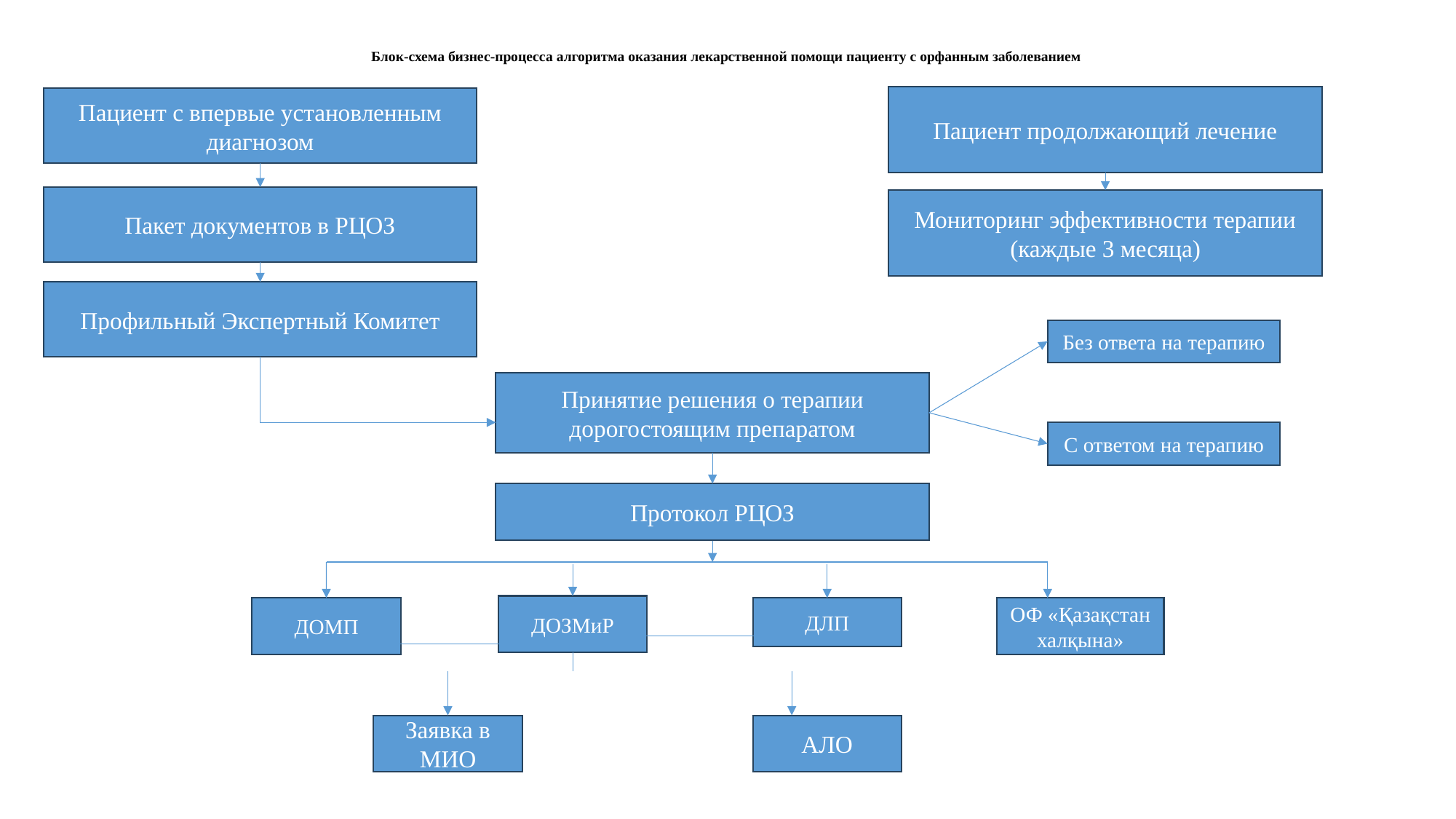

# Блок-схема бизнес-процесса алгоритма оказания лекарственной помощи пациенту с орфанным заболеванием
Пациент продолжающий лечение
Пациент с впервые установленным диагнозом
Пакет документов в РЦОЗ
Мониторинг эффективности терапии (каждые 3 месяца)
Профильный Экспертный Комитет
Без ответа на терапию
Принятие решения о терапии дорогостоящим препаратом
С ответом на терапию
Протокол РЦОЗ
ДОЗМиР
ДОМП
ДЛП
ОФ «Қазақстан халқына»
Заявка в МИО
АЛО